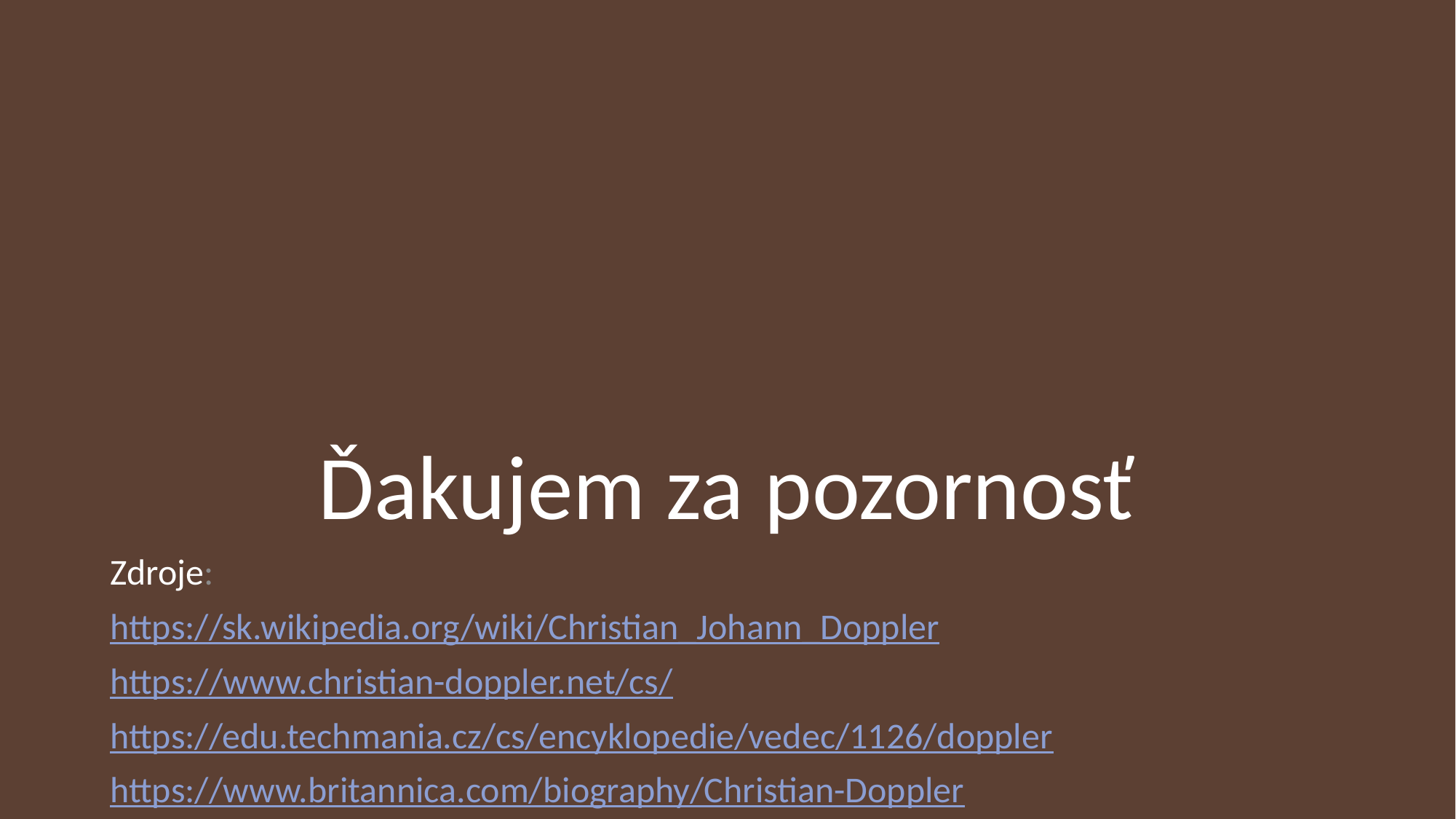

# Ďakujem za pozornosť
Zdroje:
https://sk.wikipedia.org/wiki/Christian_Johann_Doppler
https://www.christian-doppler.net/cs/
https://edu.techmania.cz/cs/encyklopedie/vedec/1126/doppler
https://www.britannica.com/biography/Christian-Doppler